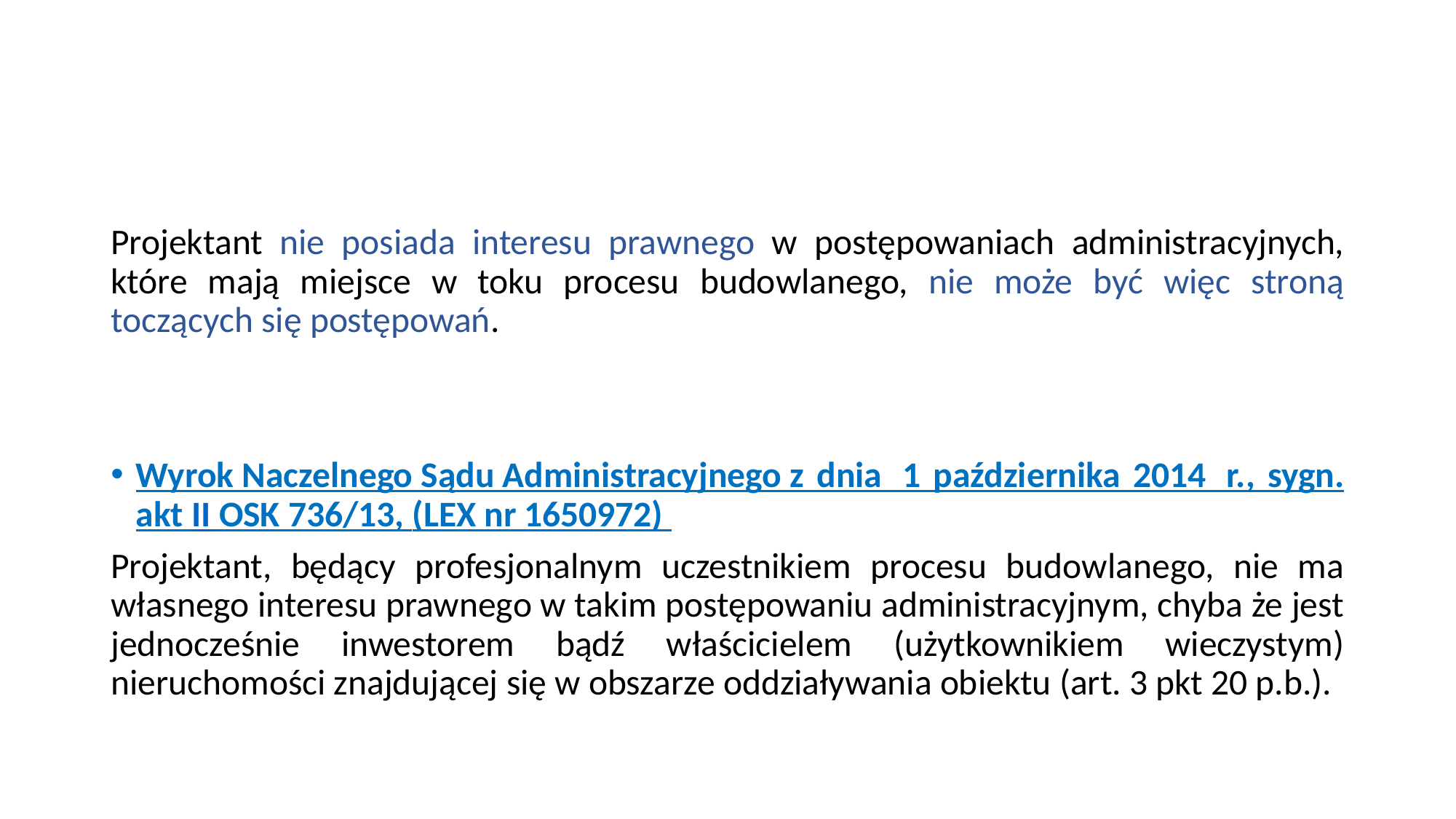

#
Projektant nie posiada interesu prawnego w postępowaniach administracyjnych, które mają miejsce w toku procesu budowlanego, nie może być więc stroną toczących się postępowań.

Wyrok Naczelnego Sądu Administracyjnego z dnia  1 października 2014  r., sygn. akt II OSK 736/13, (LEX nr 1650972)
Projektant, będący profesjonalnym uczestnikiem procesu budowlanego, nie ma własnego interesu prawnego w takim postępowaniu administracyjnym, chyba że jest jednocześnie inwestorem bądź właścicielem (użytkownikiem wieczystym) nieruchomości znajdującej się w obszarze oddziaływania obiektu (art. 3 pkt 20 p.b.).